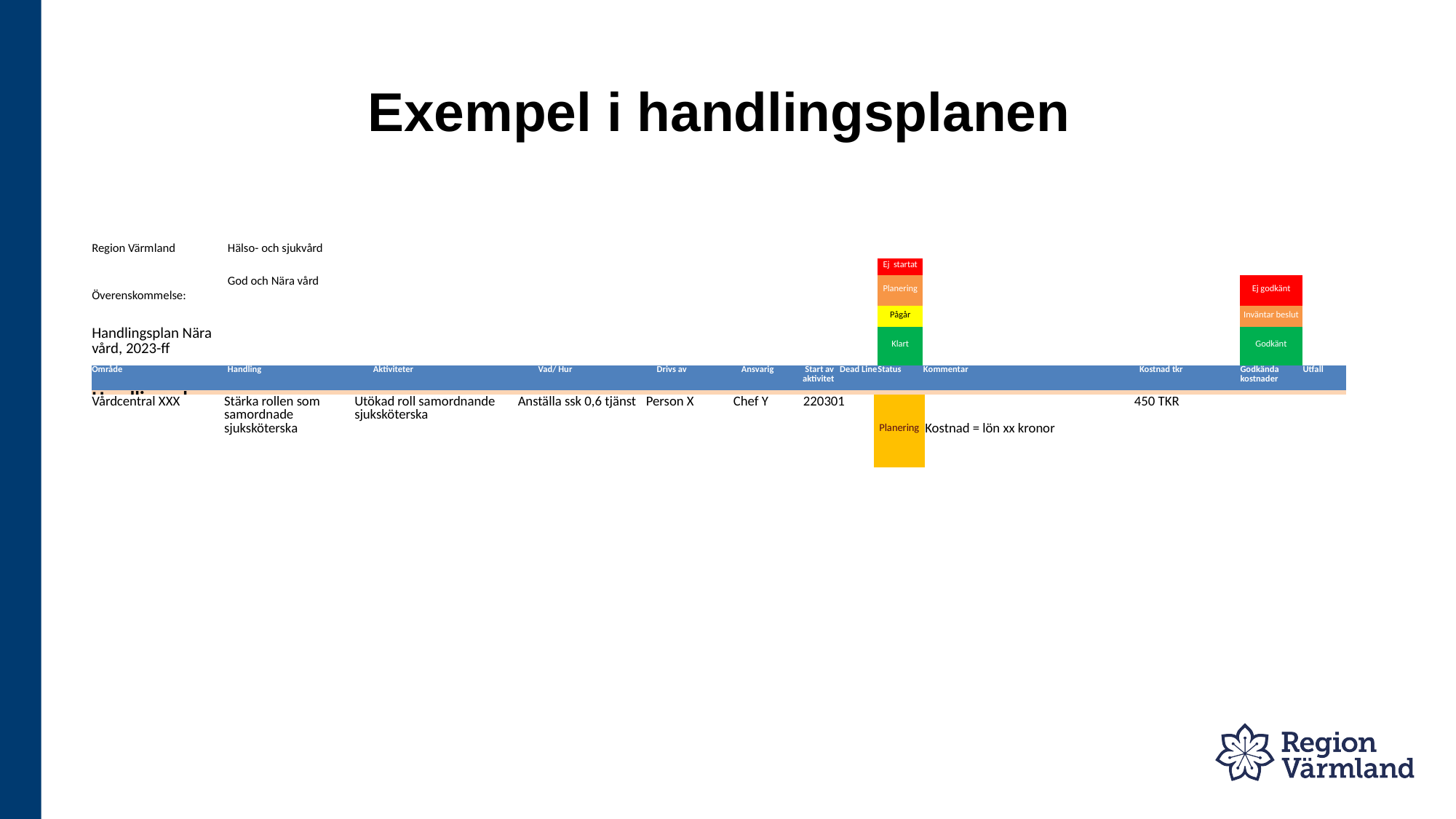

# Exempel i handlingsplanen
| Region Värmland | Hälso- och sjukvård |  |  |  |  |  |  |  |  |  |  |  |
| --- | --- | --- | --- | --- | --- | --- | --- | --- | --- | --- | --- | --- |
|  |  |  |  |  |  |  |  | Ej startat |  |  |  |  |
| Överenskommelse: | God och Nära vård |  |  |  |  |  |  | Planering |  |  | Ej godkänt |  |
|  |  |  |  |  |  |  |  | Pågår |  |  | Inväntar beslut |  |
| Handlingsplan Nära vård, 2023-ff |  |  |  |  |  |  |  | Klart |  |  | Godkänt |  |
| Område | Handling | Aktiviteter | Vad/ Hur | Drivs av | Ansvarig | Start av aktivitet | Dead Line | Status | Kommentar | Kostnad tkr | Godkända kostnader | Utfall |
| Handlingsplan ÖK Nära vård 2023 |  |  |  |  |  |  |  |  |  |  |  |  |
| Vårdcentral XXX | Stärka rollen som samordnade sjuksköterska | Utökad roll samordnande sjuksköterska | Anställa ssk 0,6 tjänst | Person X | Chef Y | 220301 |  | Planering | Kostnad = lön xx kronor | 450 TKR |  |  |
| --- | --- | --- | --- | --- | --- | --- | --- | --- | --- | --- | --- | --- |